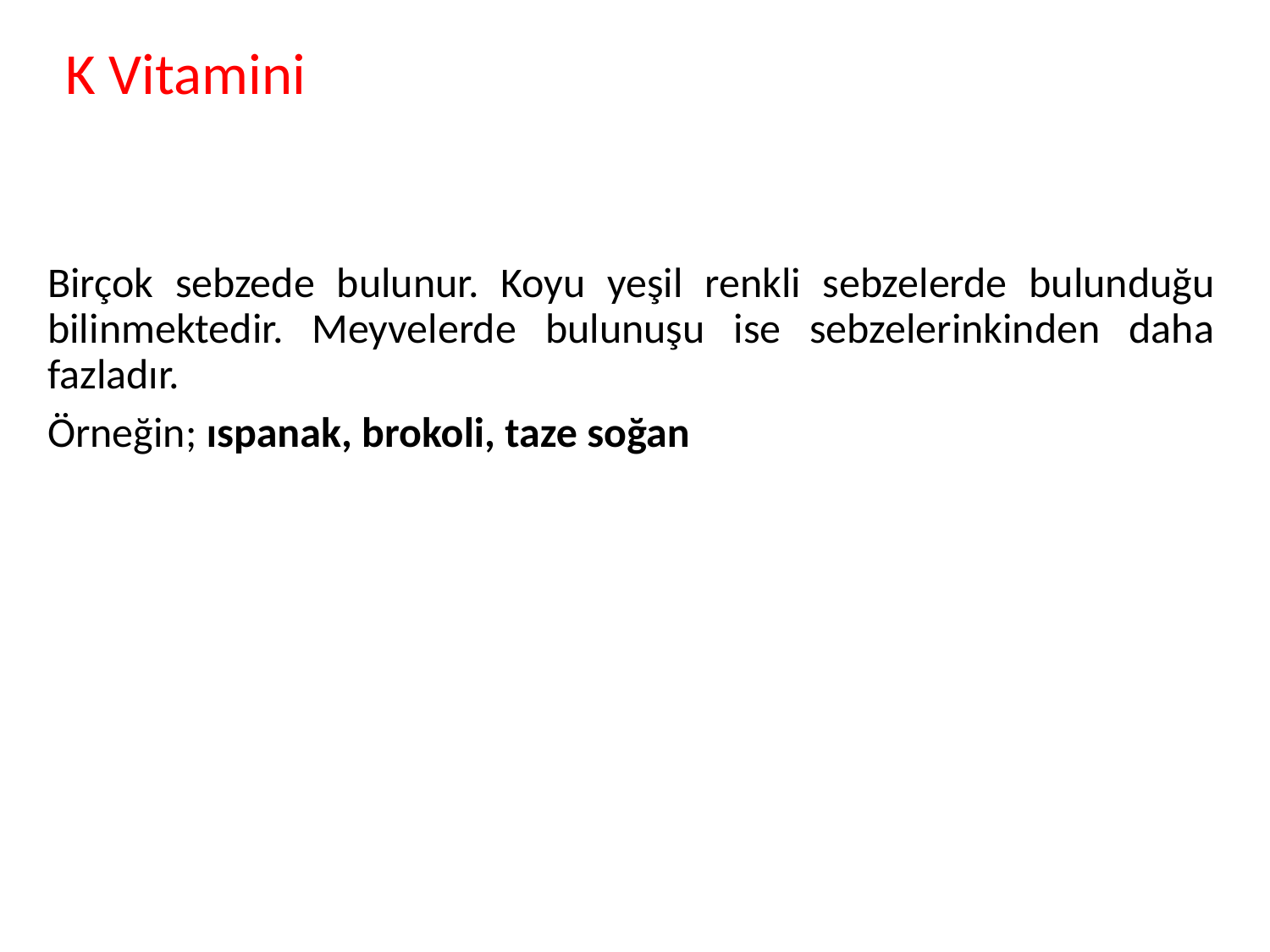

# K Vitamini

Birçok sebzede bulunur. Koyu yeşil renkli sebzelerde bulunduğu bilinmektedir. Meyvelerde bulunuşu ise sebzelerinkinden daha fazladır.
Örneğin; ıspanak, brokoli, taze soğan